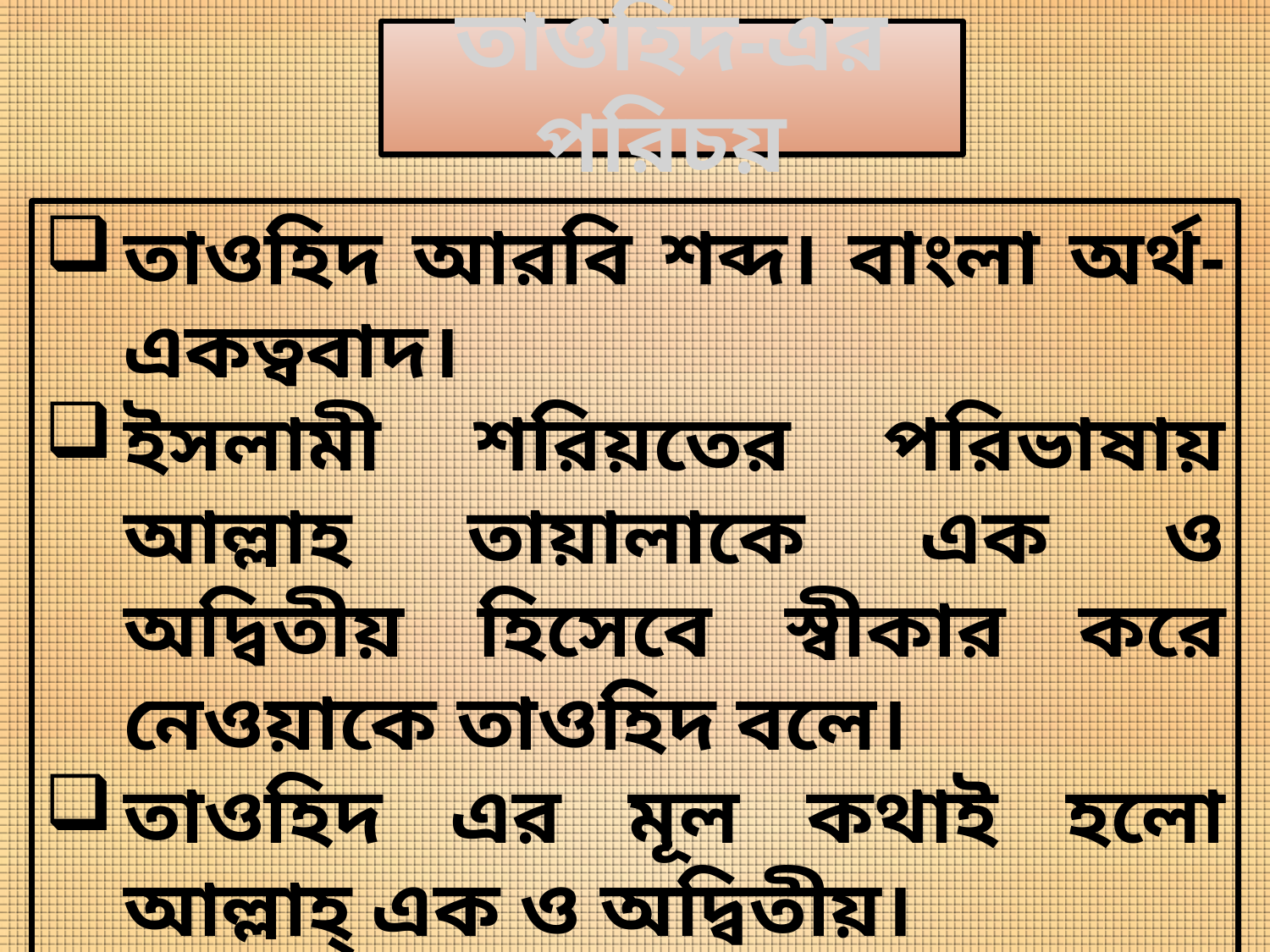

তাওহিদ-এর পরিচয়
তাওহিদ আরবি শব্দ। বাংলা অর্থ- একত্ববাদ।
ইসলামী শরিয়তের পরিভাষায় আল্লাহ তায়ালাকে এক ও অদ্বিতীয় হিসেবে স্বীকার করে নেওয়াকে তাওহিদ বলে।
তাওহিদ এর মূল কথাই হলো আল্লাহ্‌ এক ও অদ্বিতীয়।